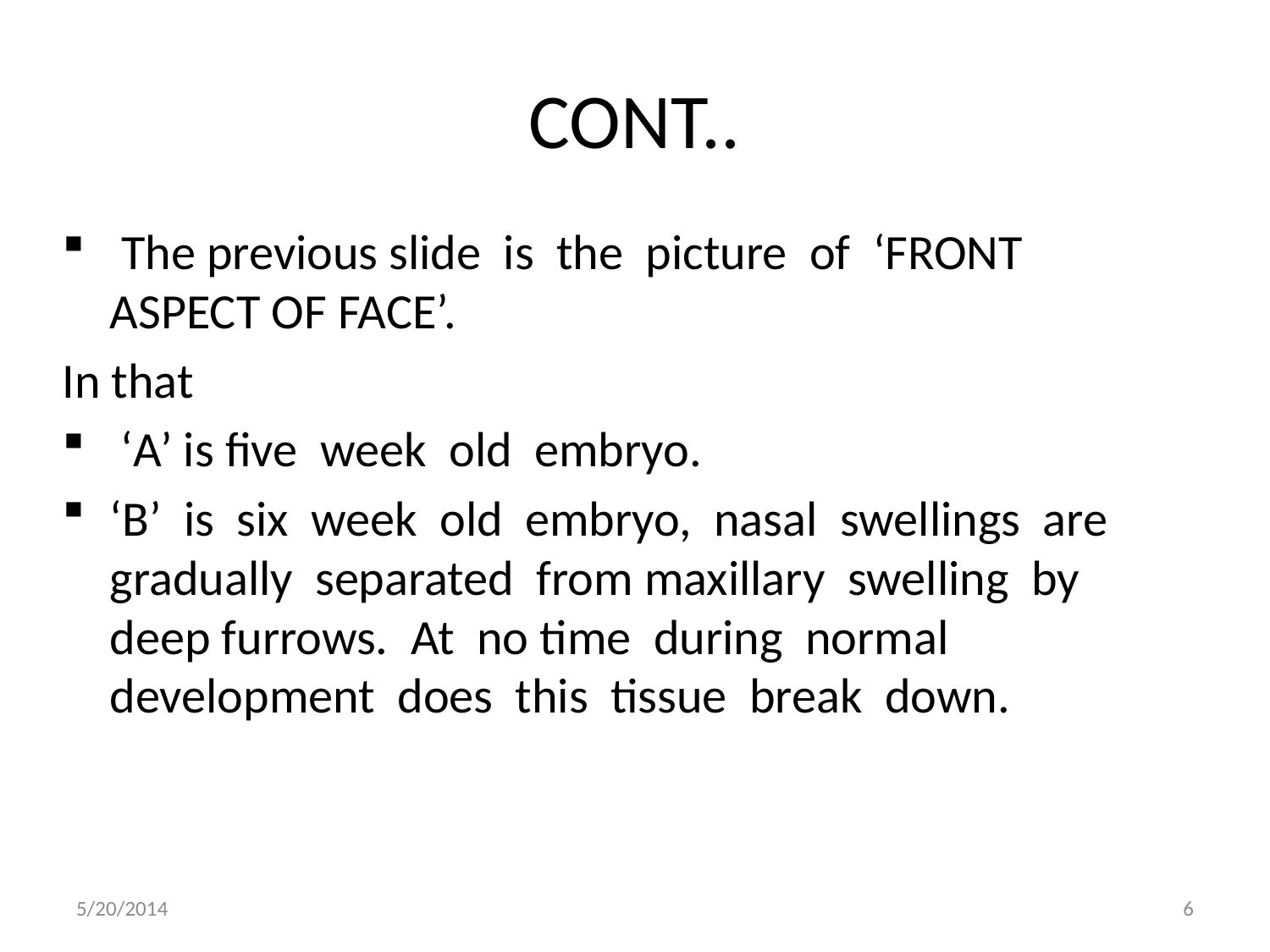

# CONT..
 The previous slide  is  the  picture  of  ‘FRONT  ASPECT OF FACE’.
In that
 ‘A’ is five  week  old  embryo.
‘B’  is  six  week  old  embryo,  nasal  swellings  are  gradually  separated  from maxillary  swelling  by  deep furrows.  At  no time  during  normal  development  does  this  tissue  break  down.
5/20/2014
6